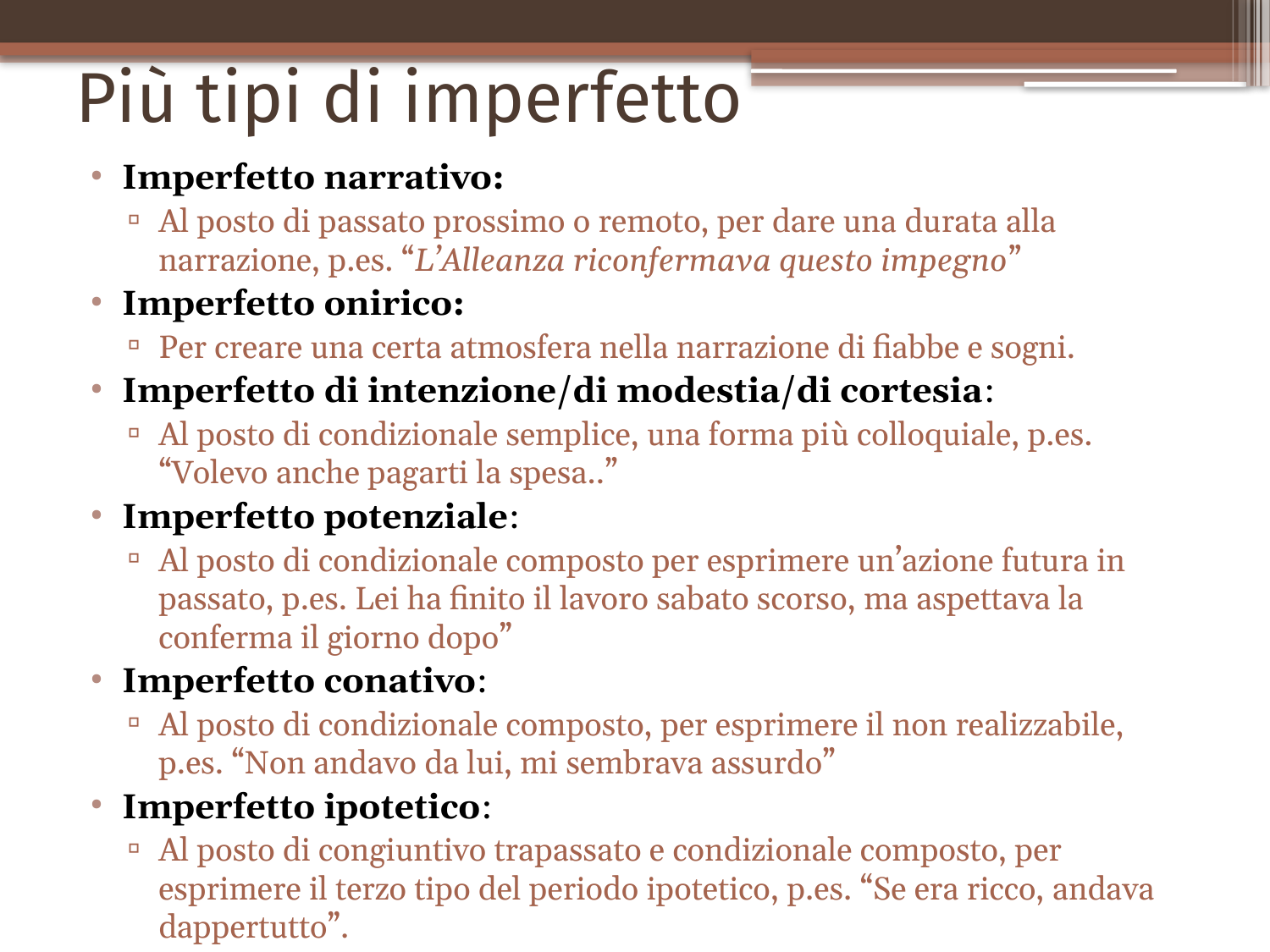

# Più tipi di imperfetto
Imperfetto narrativo:
Al posto di passato prossimo o remoto, per dare una durata alla narrazione, p.es. “L’Alleanza riconfermava questo impegno”
Imperfetto onirico:
Per creare una certa atmosfera nella narrazione di fiabbe e sogni.
Imperfetto di intenzione/di modestia/di cortesia:
Al posto di condizionale semplice, una forma più colloquiale, p.es. “Volevo anche pagarti la spesa..”
Imperfetto potenziale:
Al posto di condizionale composto per esprimere un’azione futura in passato, p.es. Lei ha finito il lavoro sabato scorso, ma aspettava la conferma il giorno dopo”
Imperfetto conativo:
Al posto di condizionale composto, per esprimere il non realizzabile, p.es. “Non andavo da lui, mi sembrava assurdo”
Imperfetto ipotetico:
Al posto di congiuntivo trapassato e condizionale composto, per esprimere il terzo tipo del periodo ipotetico, p.es. “Se era ricco, andava  dappertutto”.